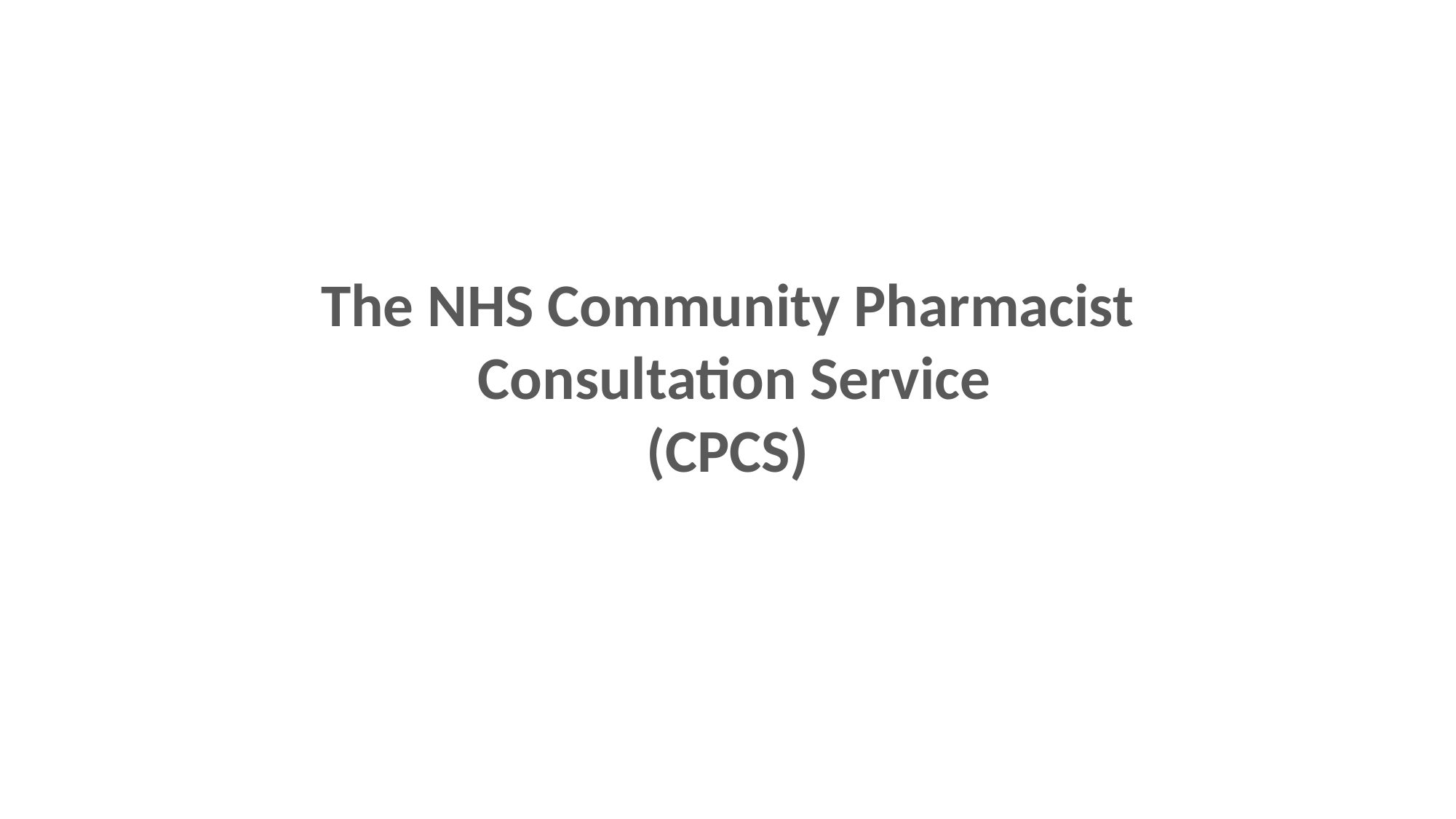

# The NHS Community Pharmacist Consultation Service (CPCS)